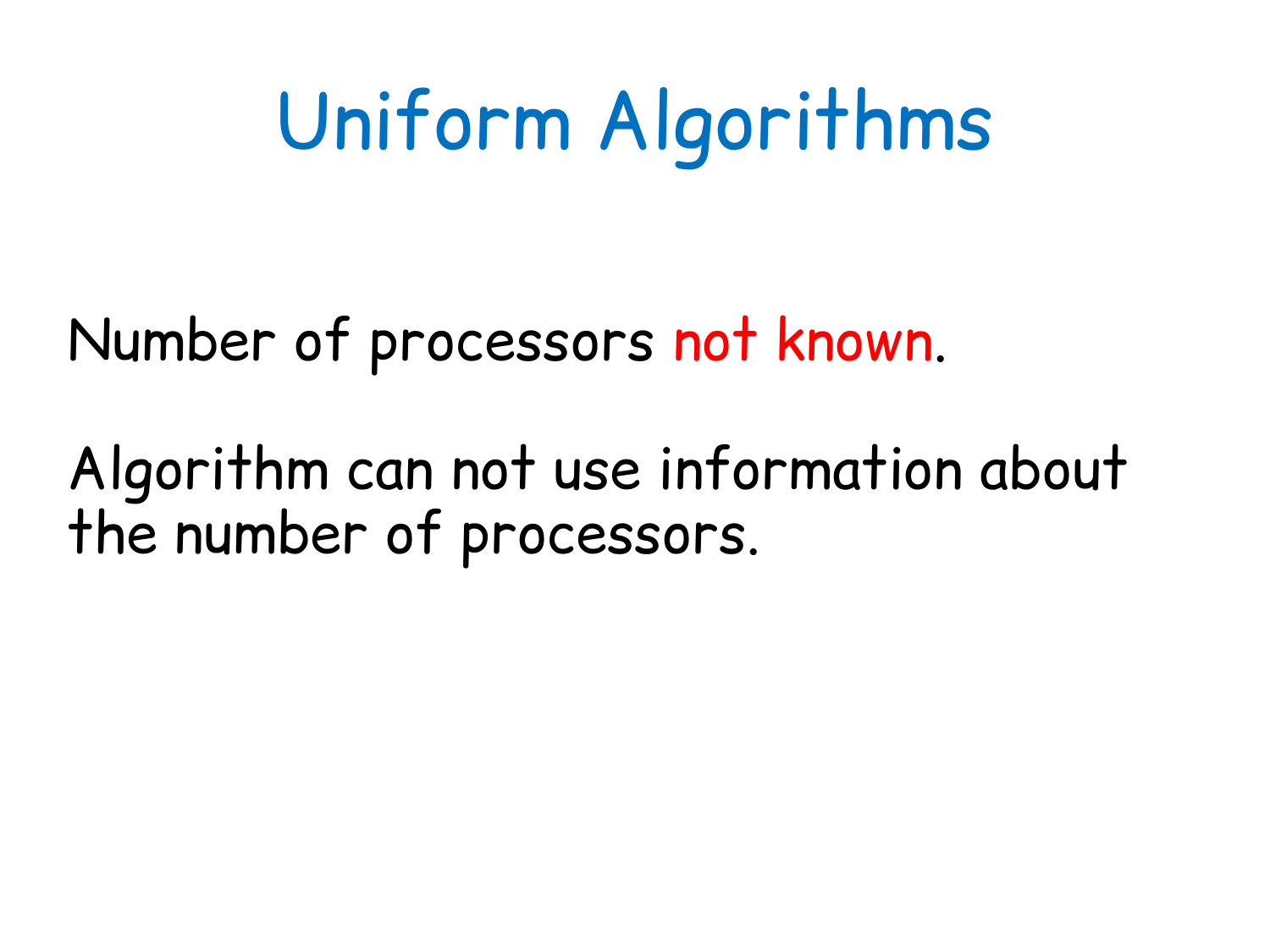

# Uniform Algorithms

Number of processors not known.

Algorithm can not use information about
the number of processors.